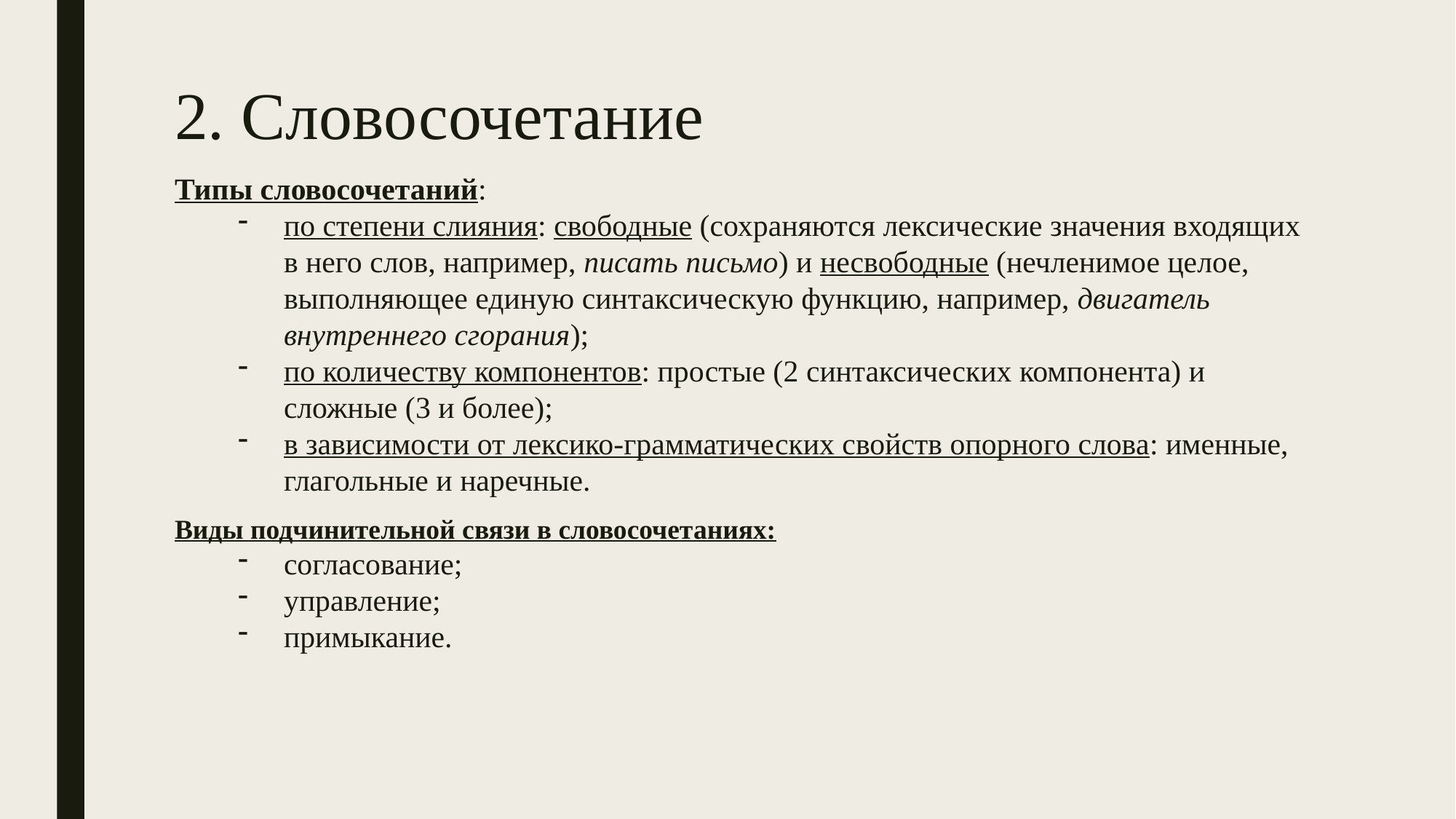

# 2. Словосочетание

Типы словосочетаний:
по степени слияния: свободные (сохраняются лексические значения входящих в него слов, например, писать письмо) и несвободные (нечленимое целое, выполняющее единую синтаксическую функцию, например, двигатель внутреннего сгорания);
по количеству компонентов: простые (2 синтаксических компонента) и сложные (3 и более);
в зависимости от лексико-грамматических свойств опорного слова: именные, глагольные и наречные.

Виды подчинительной связи в словосочетаниях:
согласование;
управление;
примыкание.